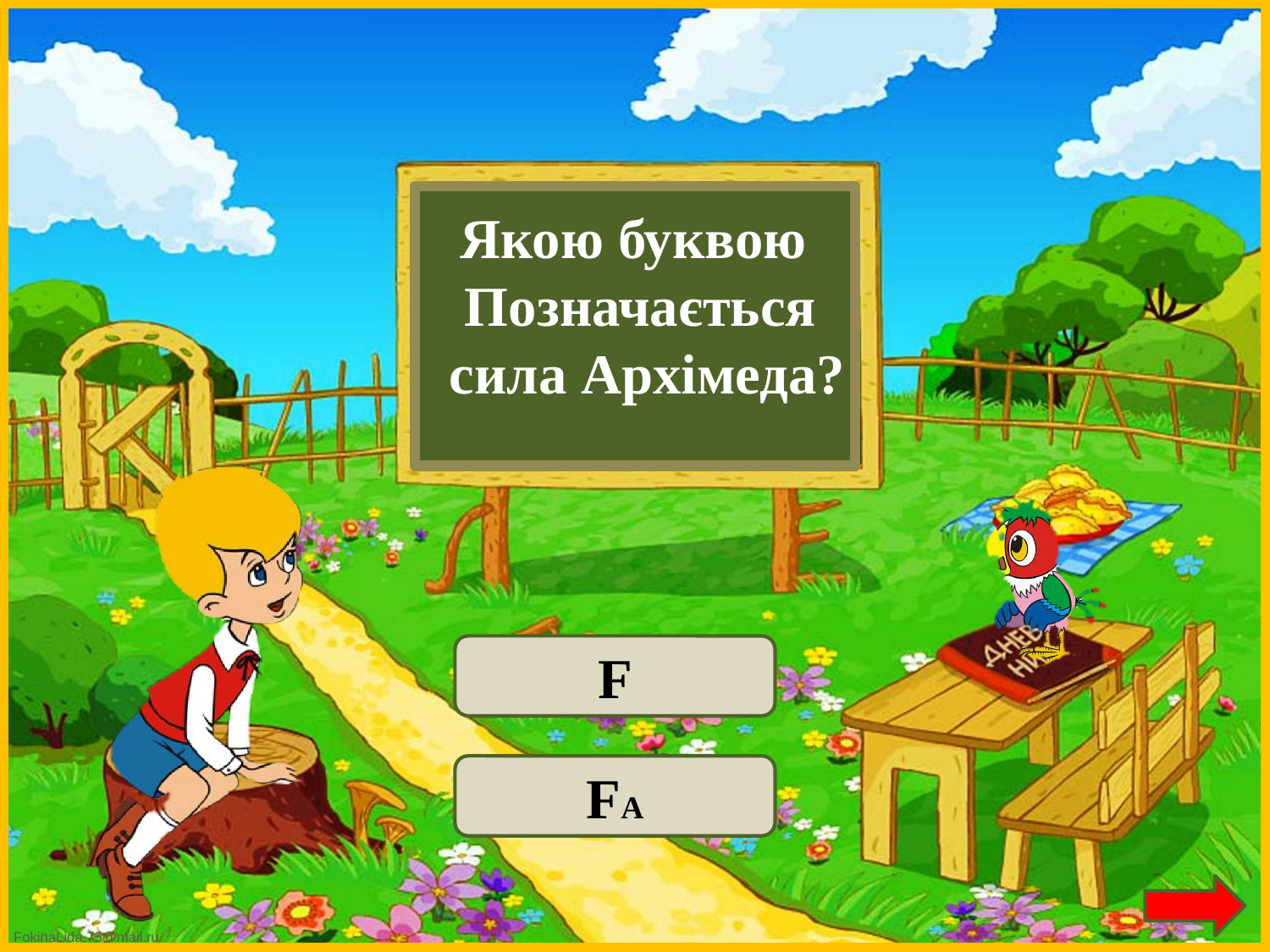

Якою буквою
Позначається
 сила Архімеда?
F
FA